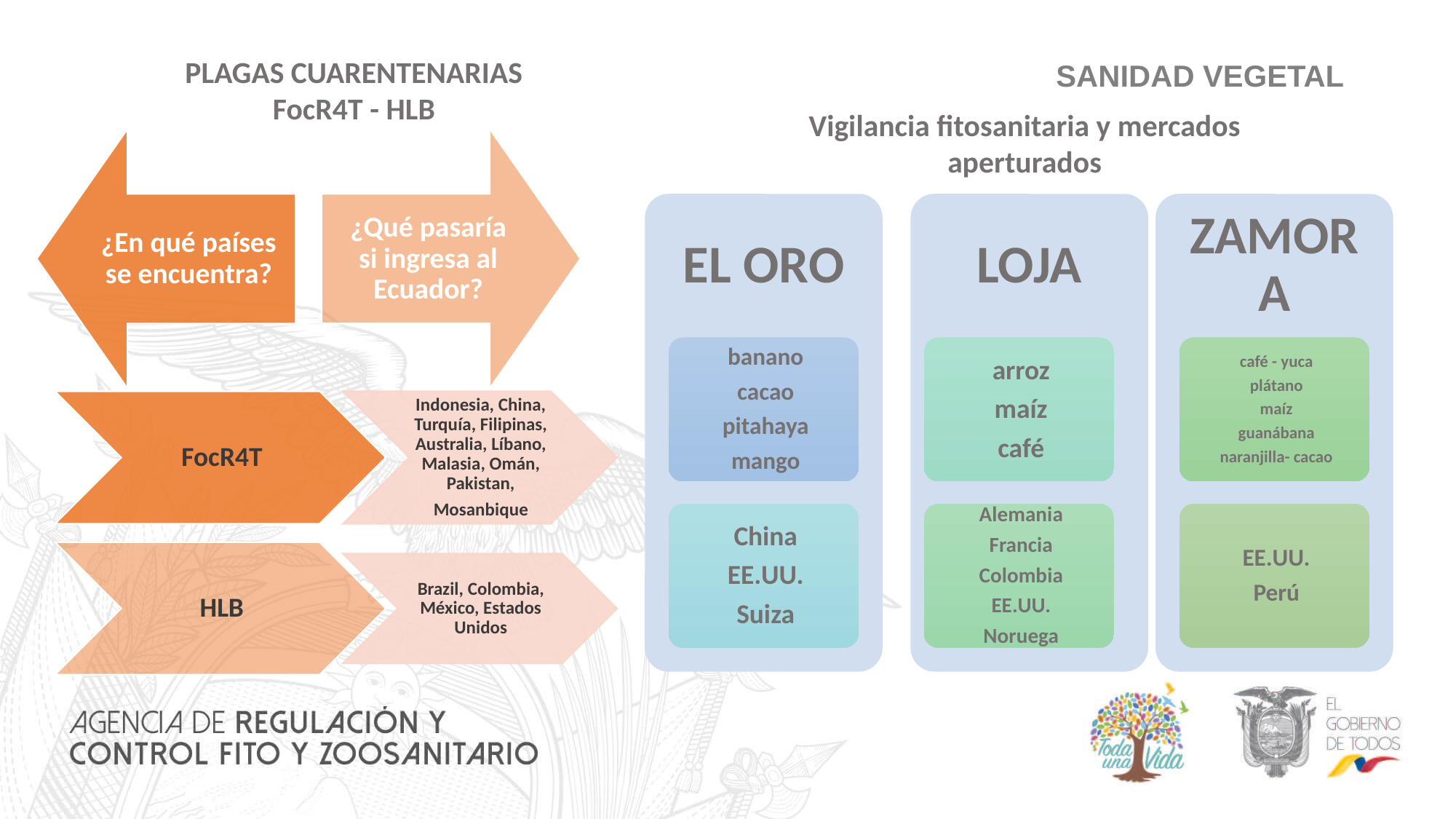

# SANIDAD VEGETAL
PLAGAS CUARENTENARIAS FocR4T - HLB
Vigilancia fitosanitaria y mercados aperturados
¿En qué países se encuentra?
¿Qué pasaría si ingresa al Ecuador?
EL ORO
banano
cacao
pitahaya
mango
China
EE.UU.
Suiza
LOJA
arroz
maíz
café
Alemania
Francia
Colombia
EE.UU.
Noruega
ZAMORA
café - yuca
plátano
maíz
guanábana
naranjilla- cacao
EE.UU.
Perú
FocR4T
Indonesia, China, Turquía, Filipinas, Australia, Líbano, Malasia, Omán, Pakistan,
Mosanbique
HLB
Brazil, Colombia, México, Estados Unidos